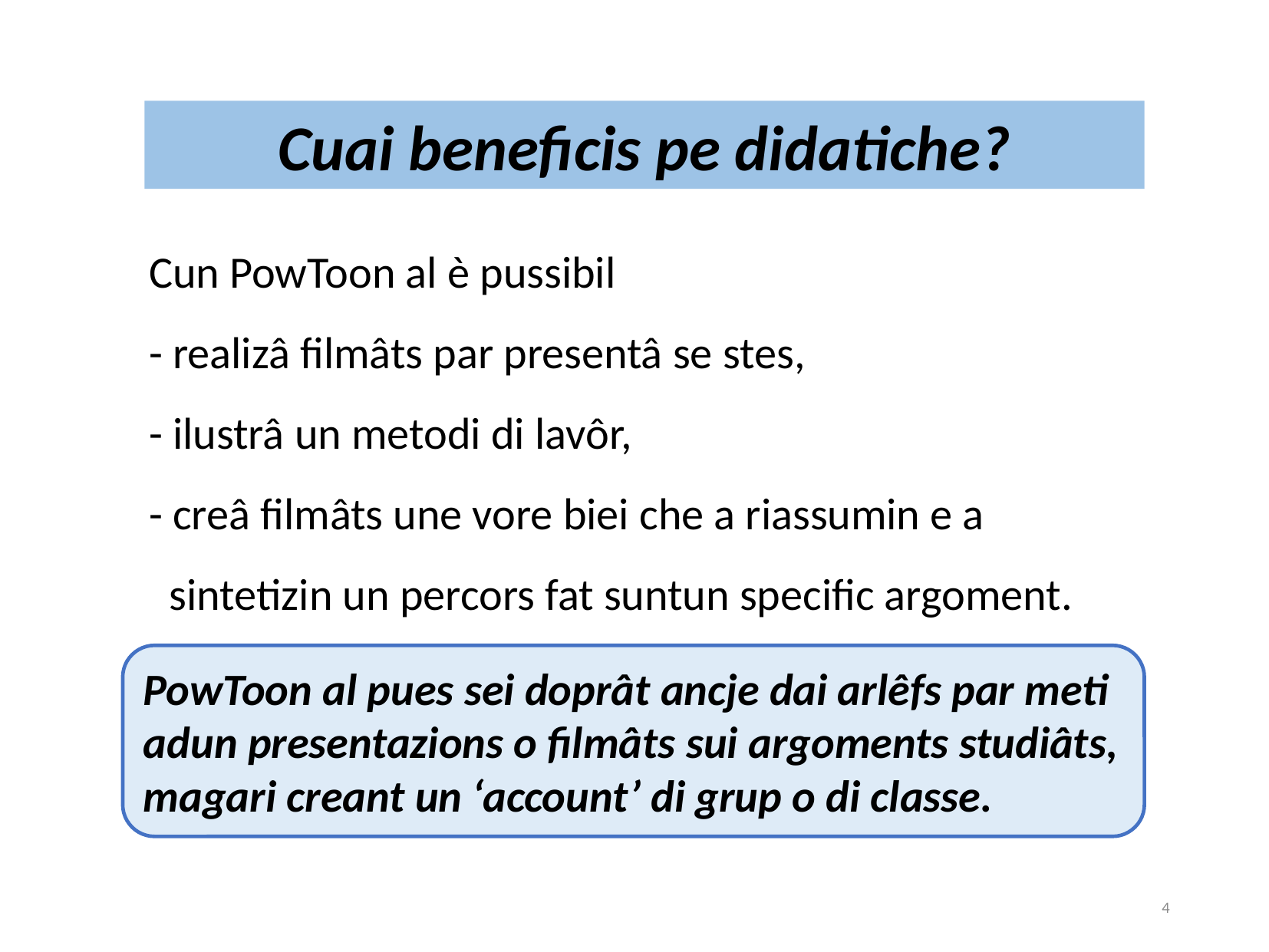

Cuai beneficis pe didatiche?
Cun PowToon al è pussibil
- realizâ filmâts par presentâ se stes,
- ilustrâ un metodi di lavôr,
- creâ filmâts une vore biei che a riassumin e a
  sintetizin un percors fat suntun specific argoment.
PowToon al pues sei doprât ancje dai arlêfs par meti adun presentazions o filmâts sui argoments studiâts, magari creant un ‘account’ di grup o di classe.
4